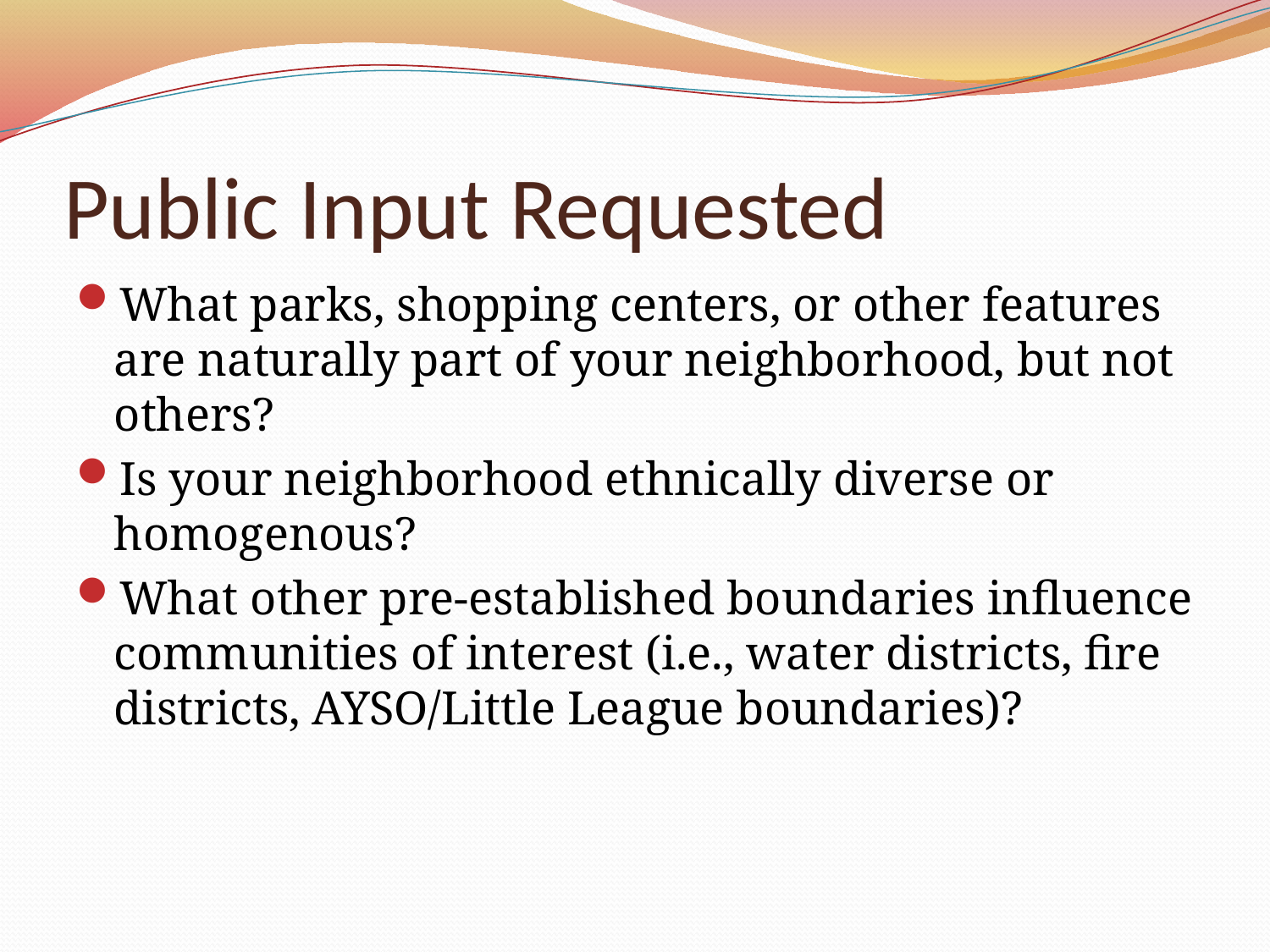

# Public Input Requested
What parks, shopping centers, or other features are naturally part of your neighborhood, but not others?
Is your neighborhood ethnically diverse or homogenous?
What other pre-established boundaries influence communities of interest (i.e., water districts, fire districts, AYSO/Little League boundaries)?